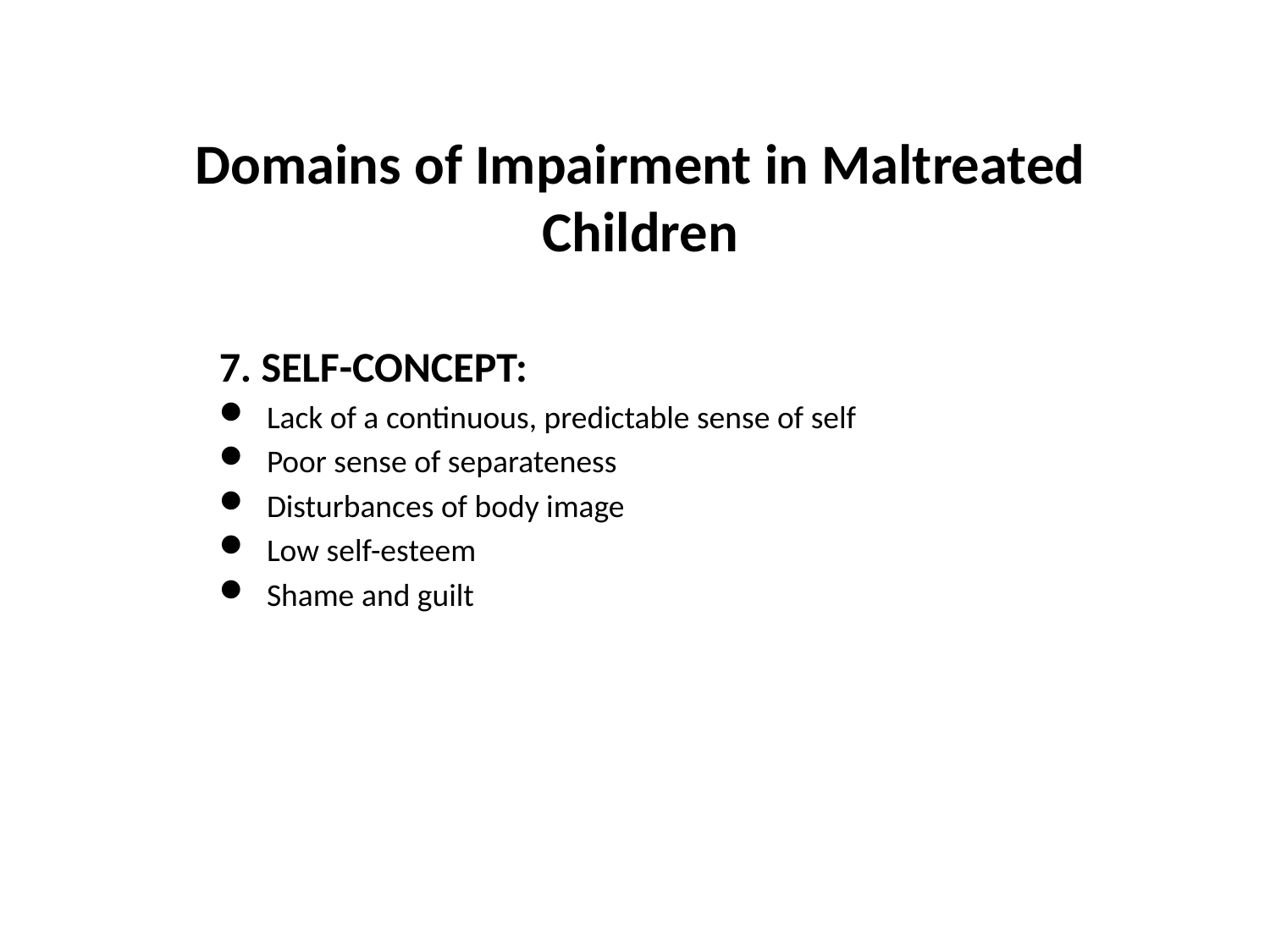

# Domains of Impairment in Maltreated Children
7. SELF-CONCEPT:
Lack of a continuous, predictable sense of self
Poor sense of separateness
Disturbances of body image
Low self-esteem
Shame and guilt